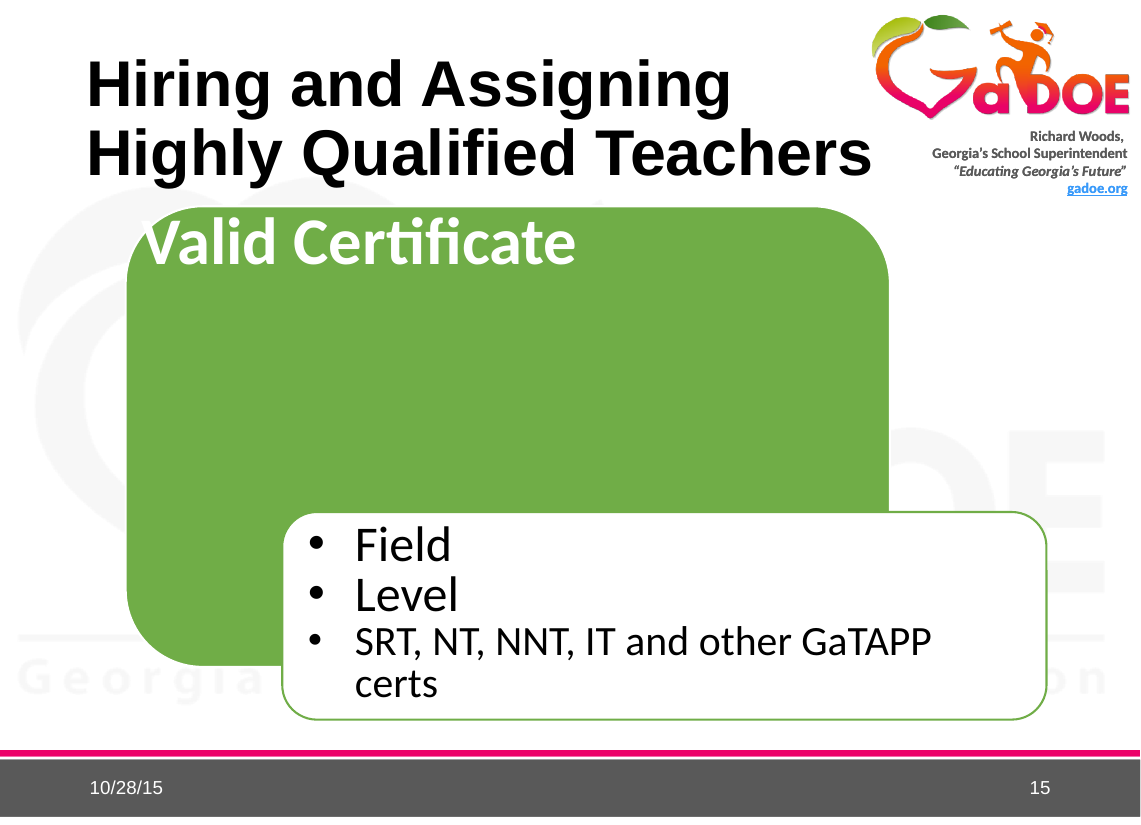

# Hiring and Assigning Highly Qualified Teachers
Valid Certificate
Level
Field
SRT, NT, NNT, IT and other GaTAPP certs
10/28/15
15